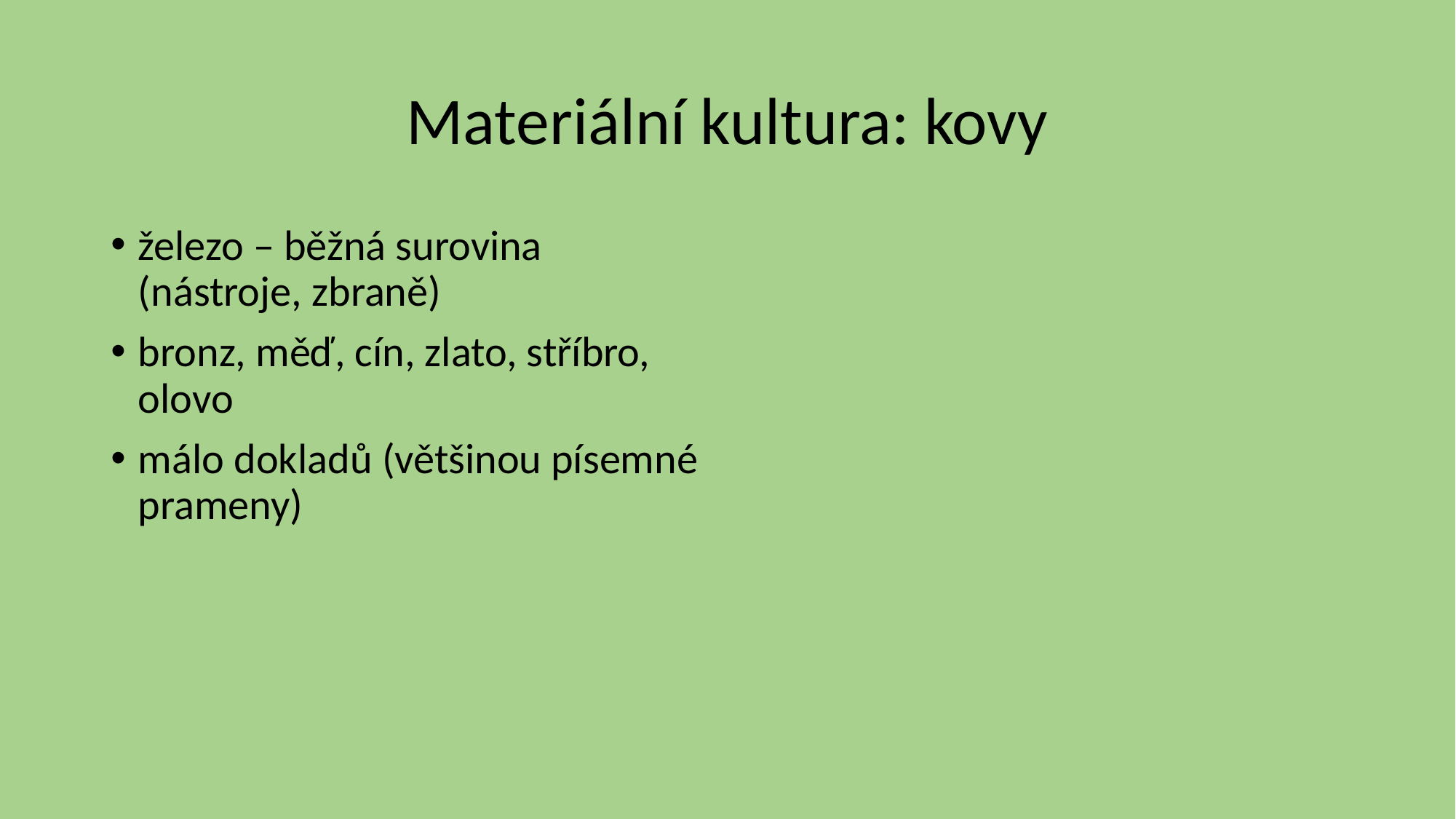

# Materiální kultura: kovy
železo – běžná surovina (nástroje, zbraně)
bronz, měď, cín, zlato, stříbro, olovo
málo dokladů (většinou písemné prameny)